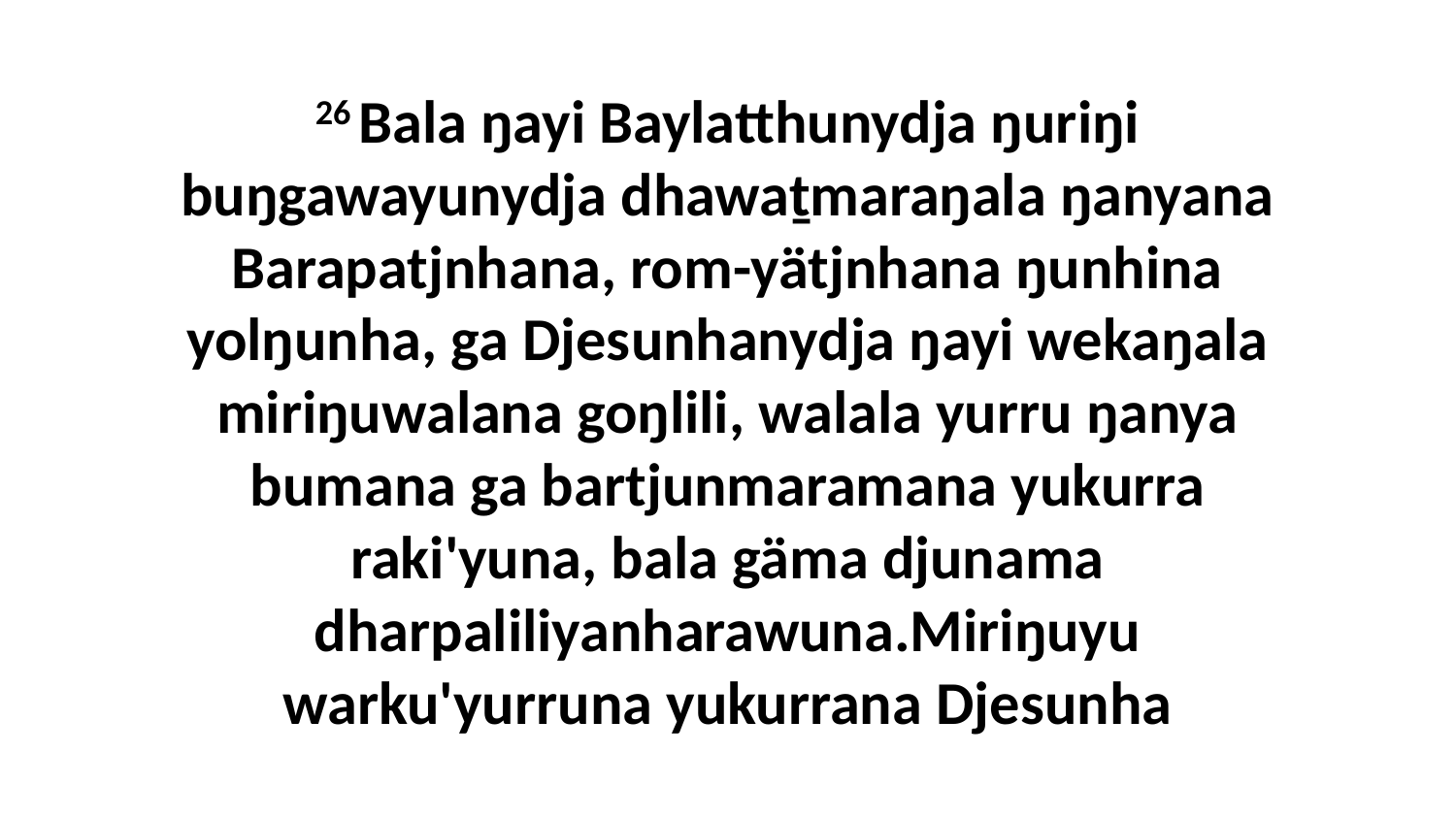

26 Bala ŋayi Baylatthunydja ŋuriŋi buŋgawayunydja dhawaṯmaraŋala ŋanyana Barapatjnhana, rom-yätjnhana ŋunhina yolŋunha, ga Djesunhanydja ŋayi wekaŋala miriŋuwalana goŋlili, walala yurru ŋanya bumana ga bartjunmaramana yukurra raki'yuna, bala gäma djunama dharpaliliyanharawuna.Miriŋuyu warku'yurruna yukurrana Djesunha